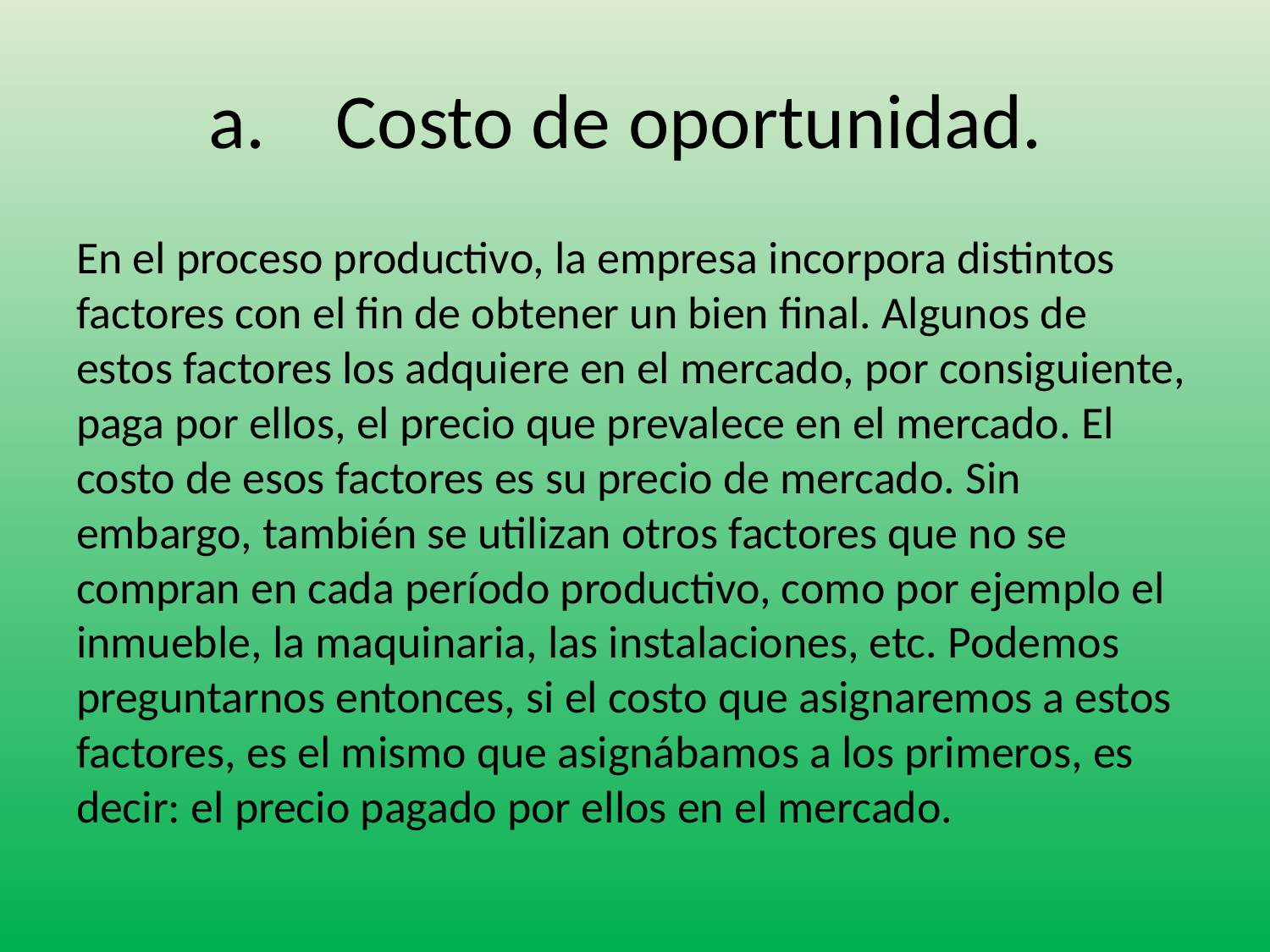

# a.	Costo de oportunidad.
En el proceso productivo, la empresa incorpora distintos factores con el fin de obtener un bien final. Algunos de estos factores los adquiere en el mercado, por consiguiente, paga por ellos, el precio que prevalece en el mercado. El costo de esos factores es su precio de mercado. Sin embargo, también se utilizan otros factores que no se compran en cada período productivo, como por ejemplo el inmueble, la maquinaria, las instalaciones, etc. Podemos preguntarnos entonces, si el costo que asignaremos a estos factores, es el mismo que asignábamos a los primeros, es decir: el precio pagado por ellos en el mercado.